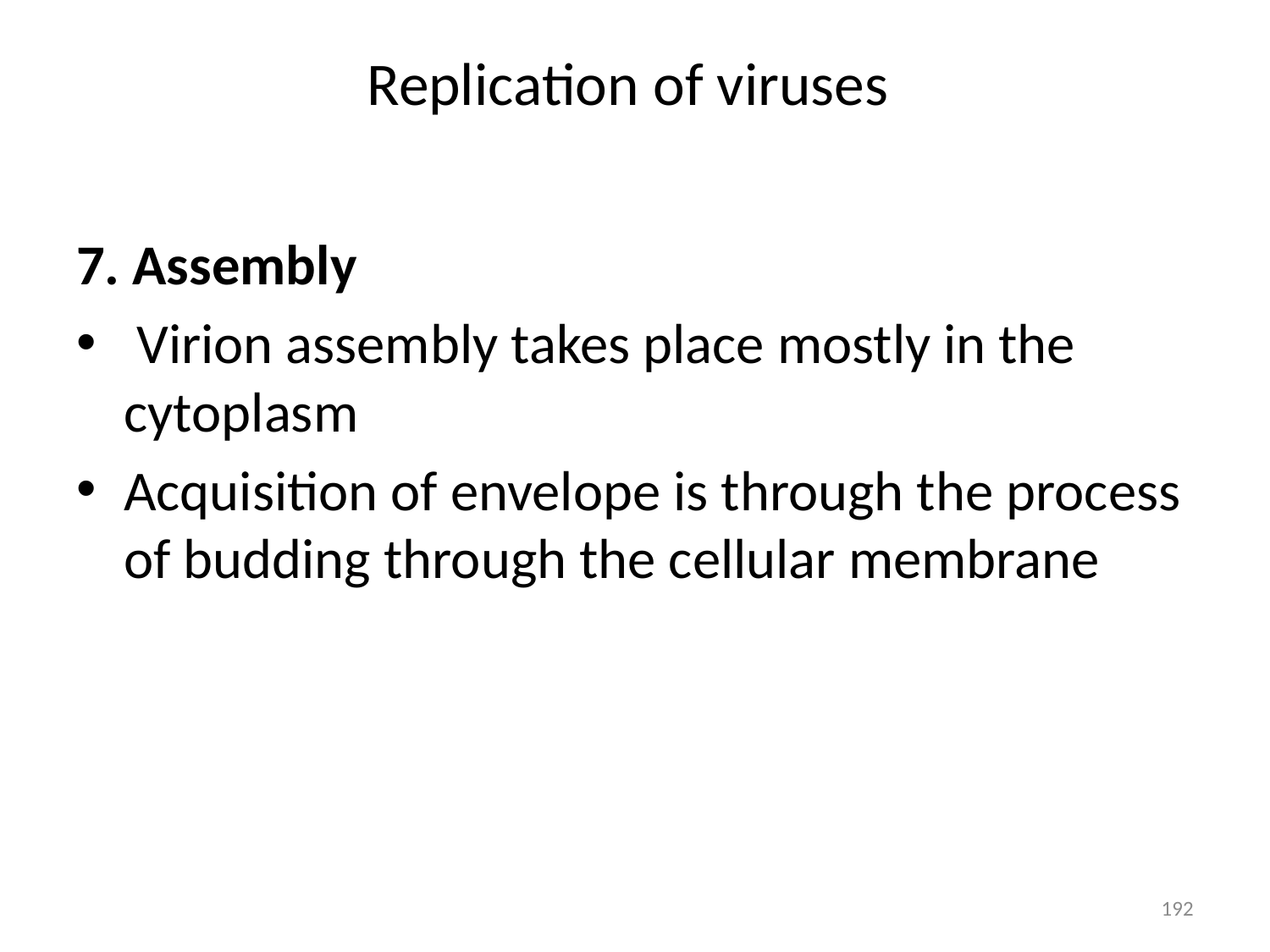

# Replication of viruses
7. Assembly
 Virion assembly takes place mostly in the cytoplasm
Acquisition of envelope is through the process of budding through the cellular membrane

192